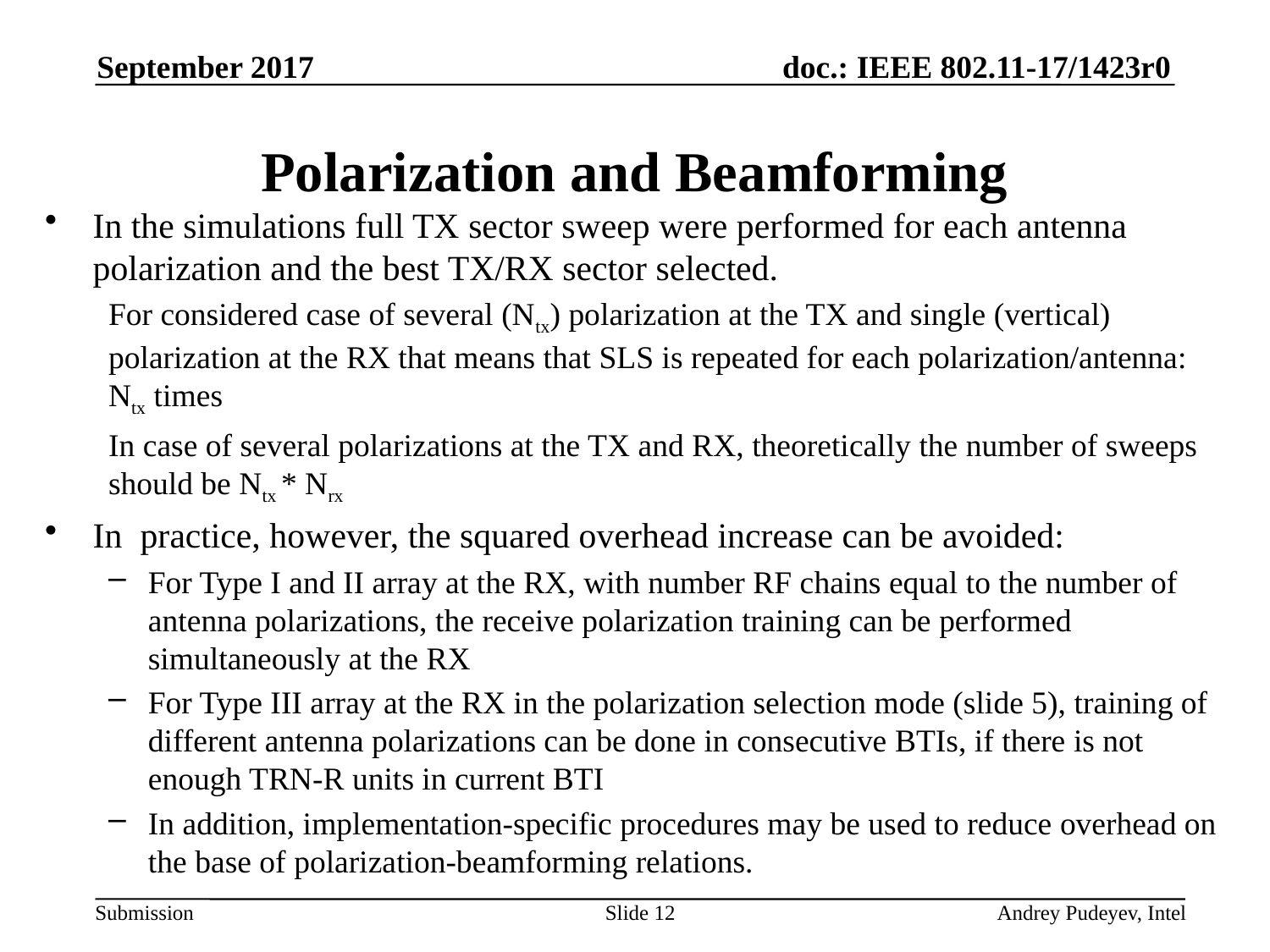

September 2017
# Polarization and Beamforming
In the simulations full TX sector sweep were performed for each antenna polarization and the best TX/RX sector selected.
For considered case of several (Ntx) polarization at the TX and single (vertical) polarization at the RX that means that SLS is repeated for each polarization/antenna: Ntx times
In case of several polarizations at the TX and RX, theoretically the number of sweeps should be Ntx * Nrx
In  practice, however, the squared overhead increase can be avoided:
For Type I and II array at the RX, with number RF chains equal to the number of antenna polarizations, the receive polarization training can be performed simultaneously at the RX
For Type III array at the RX in the polarization selection mode (slide 5), training of different antenna polarizations can be done in consecutive BTIs, if there is not enough TRN-R units in current BTI
In addition, implementation-specific procedures may be used to reduce overhead on the base of polarization-beamforming relations.
Slide 12
Andrey Pudeyev, Intel